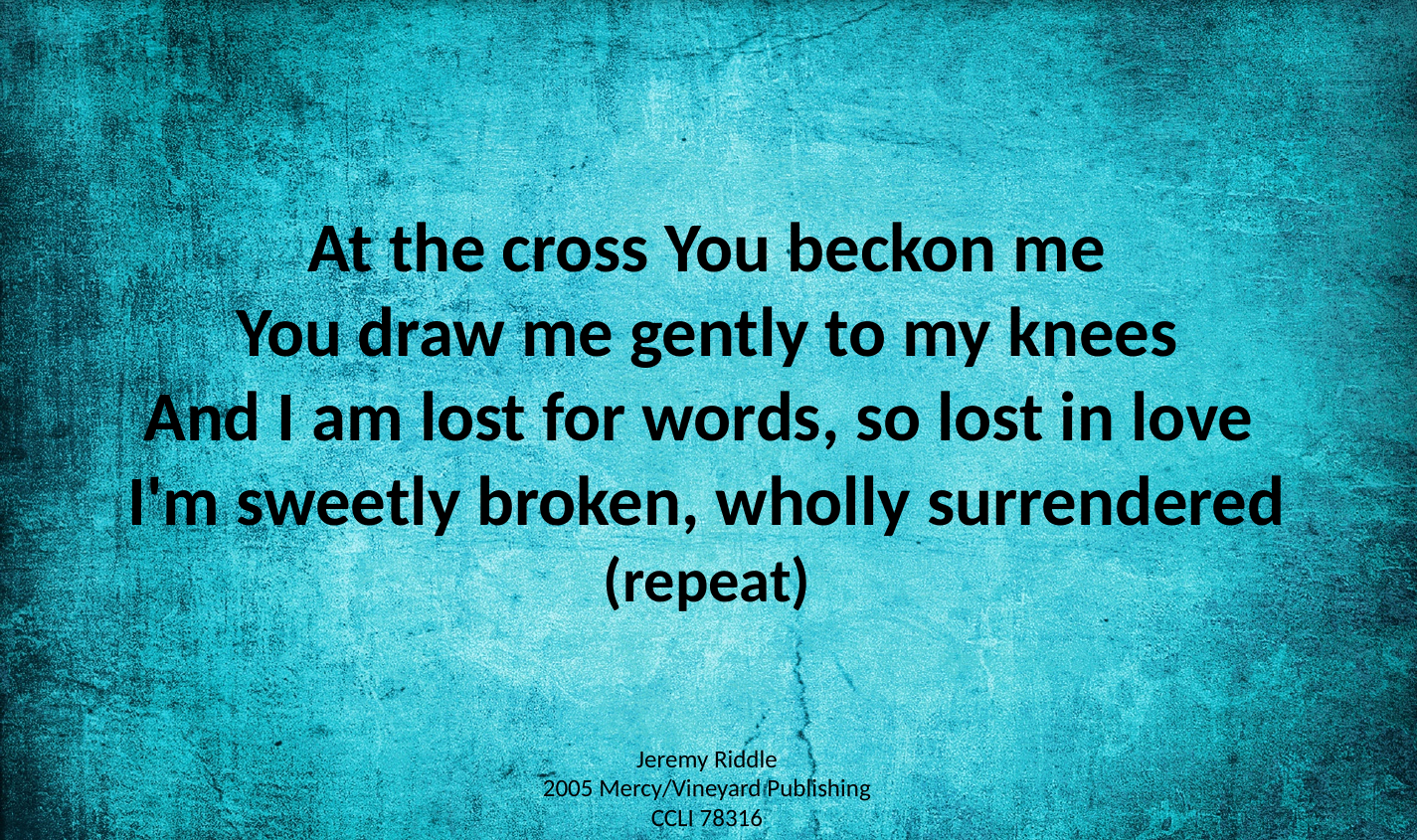

At the cross You beckon me
You draw me gently to my knees
And I am lost for words, so lost in love
I'm sweetly broken, wholly surrendered
(repeat)
Jeremy Riddle
2005 Mercy/Vineyard Publishing
CCLI 78316